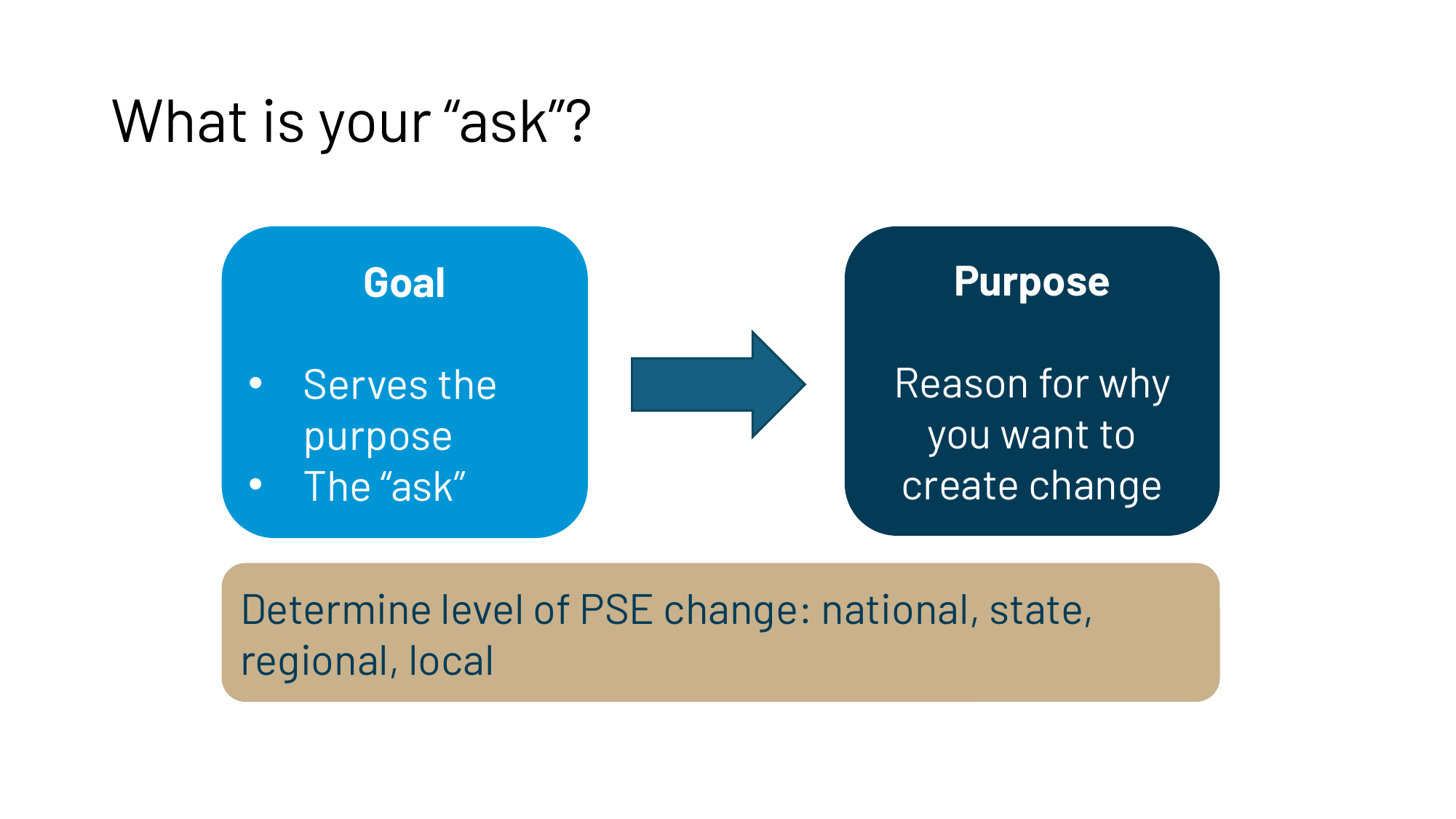

# What is your “ask”?
Goal

Serves the purpose
The “ask”
Purpose

Reason for why you want to create change

Determine level of PSE change: national, state, regional, local